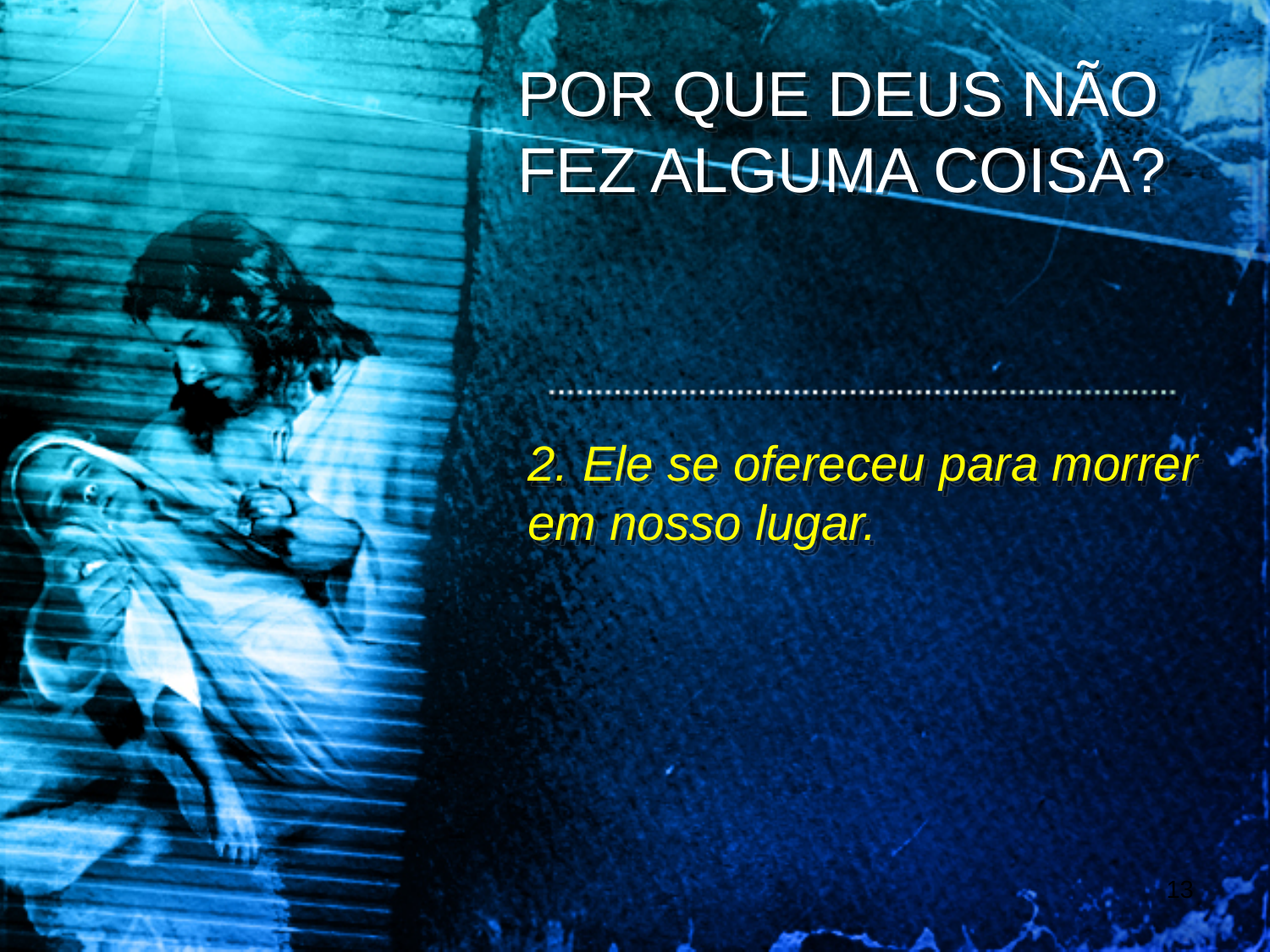

POR QUE DEUS NÃO FEZ ALGUMA COISA?
2. Ele se ofereceu para morrer em nosso lugar.
13